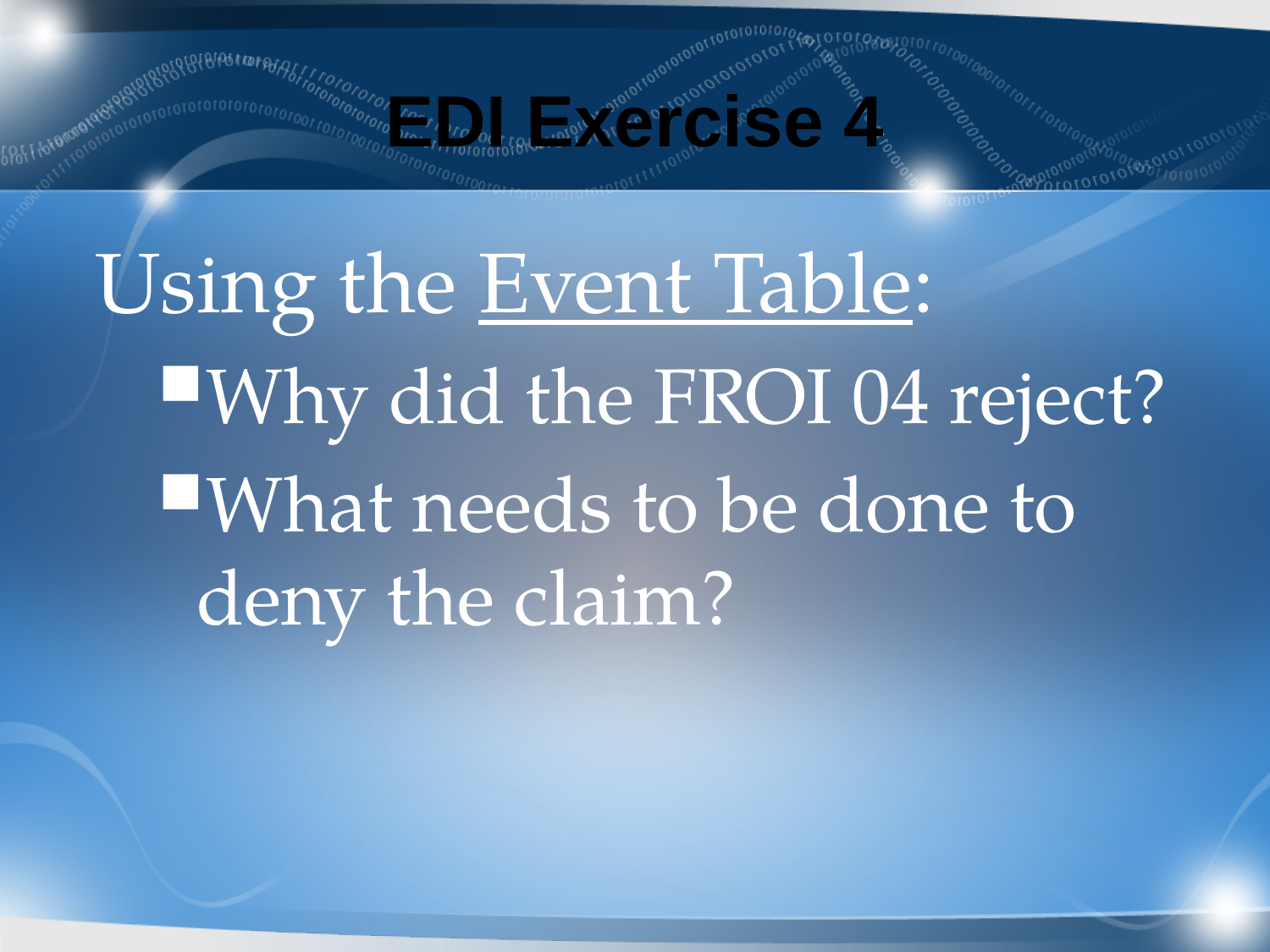

# EDI Exercise 4
Using the Event Table:
Why did the FROI 04 reject?
What needs to be done to deny the claim?
82